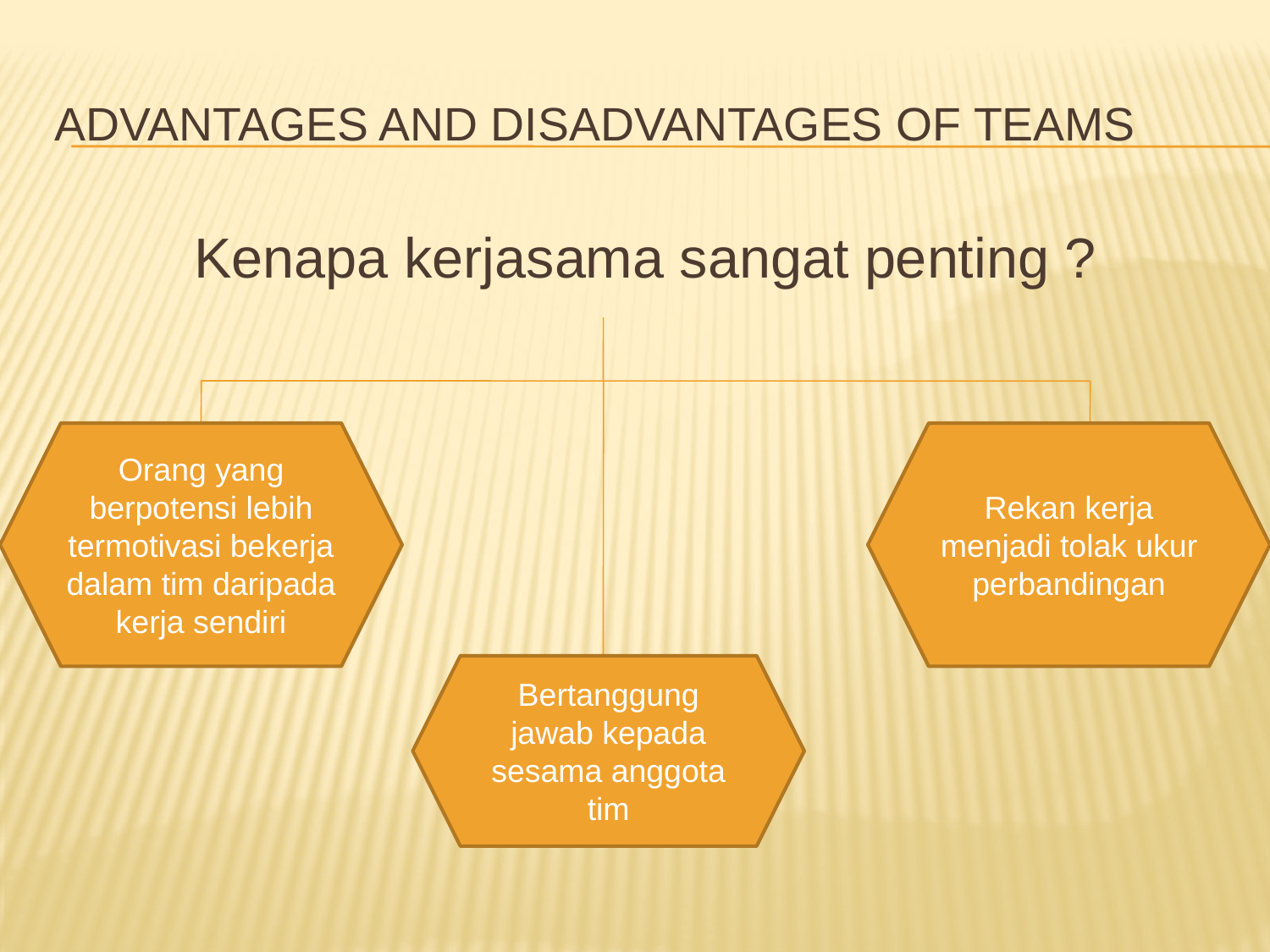

# Advantages and Disadvantages of Teams
Kenapa kerjasama sangat penting ?
Orang yang berpotensi lebih termotivasi bekerja dalam tim daripada kerja sendiri
Rekan kerja menjadi tolak ukur perbandingan
Bertanggung jawab kepada sesama anggota tim